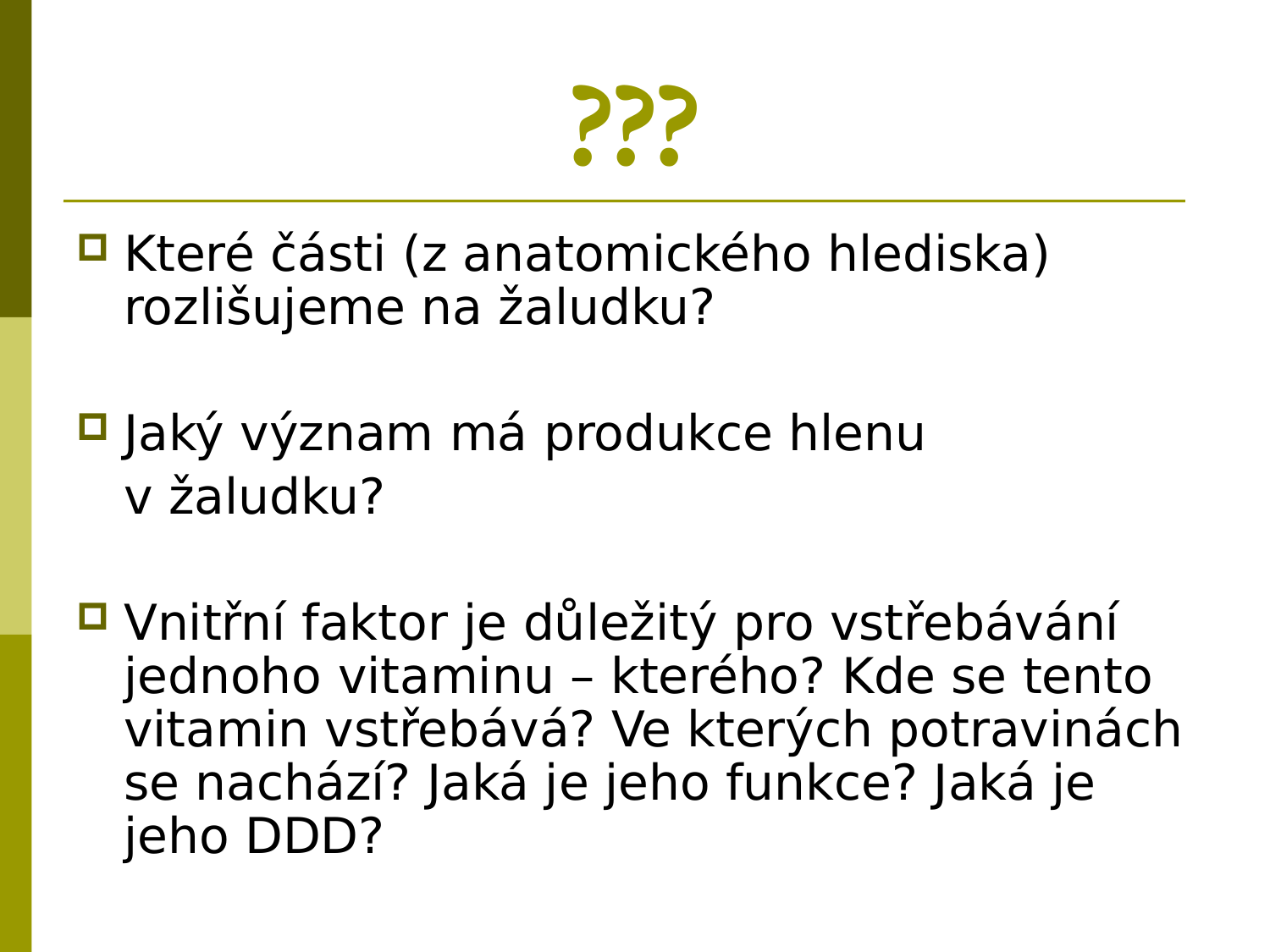

# ???
Které části (z anatomického hlediska) rozlišujeme na žaludku?

Jaký význam má produkce hlenu
	v žaludku?

Vnitřní faktor je důležitý pro vstřebávání jednoho vitaminu – kterého? Kde se tento vitamin vstřebává? Ve kterých potravinách se nachází? Jaká je jeho funkce? Jaká je jeho DDD?